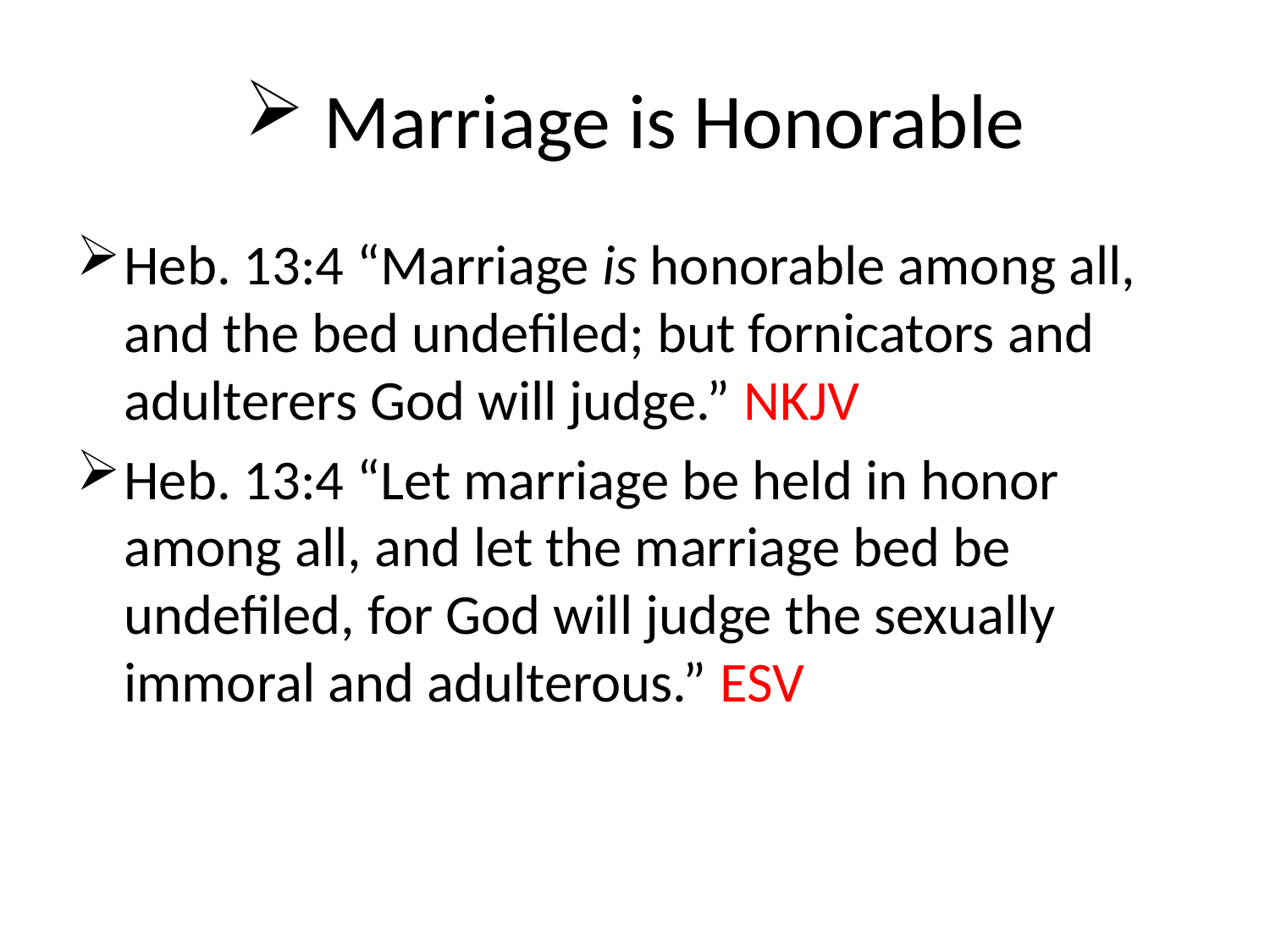

# Marriage is Honorable
Heb. 13:4 “Marriage is honorable among all, and the bed undefiled; but fornicators and adulterers God will judge.” NKJV
Heb. 13:4 “Let marriage be held in honor among all, and let the marriage bed be undefiled, for God will judge the sexually immoral and adulterous.” ESV